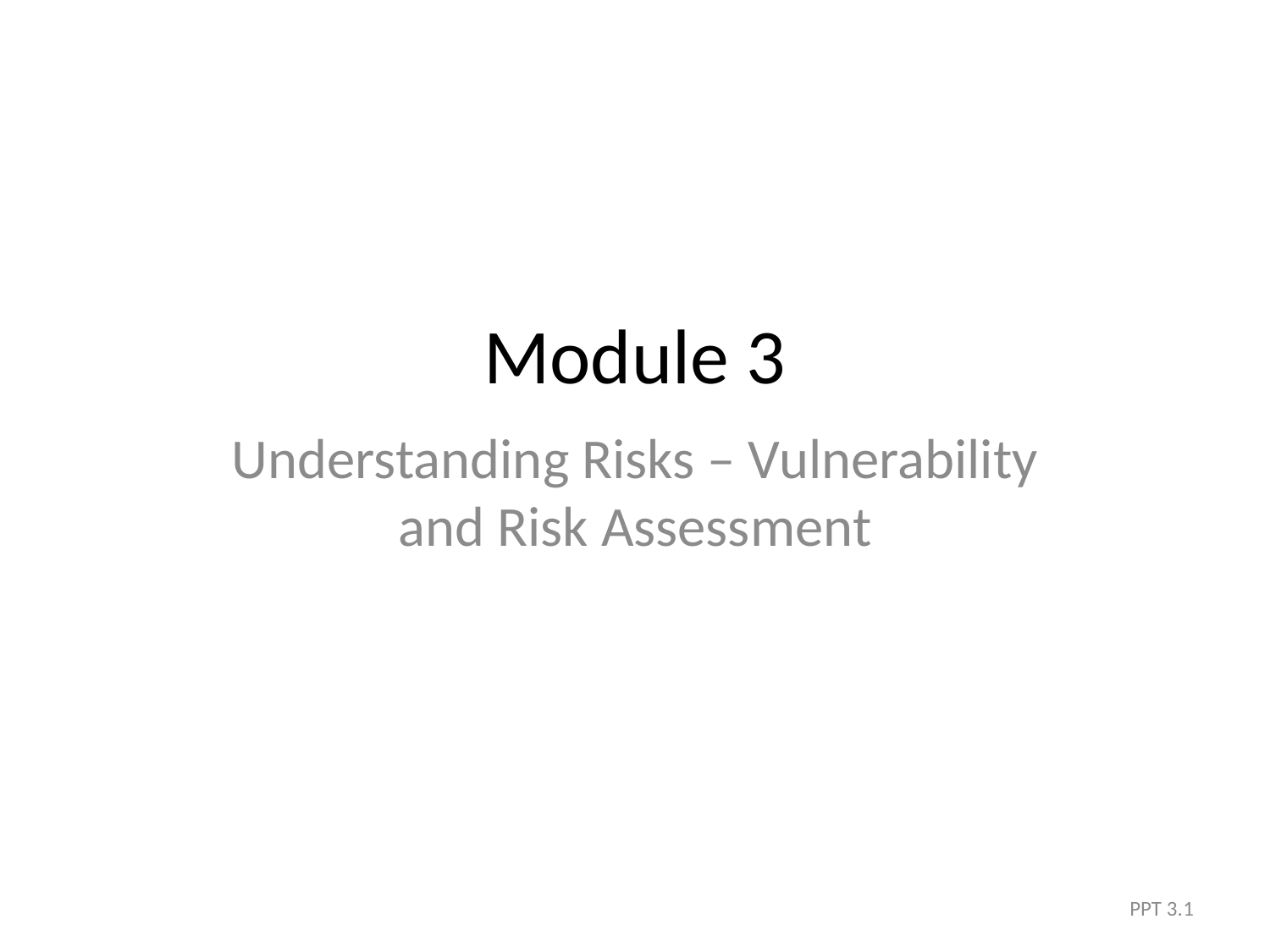

# Module 3
Understanding Risks – Vulnerability and Risk Assessment
PPT 3.1